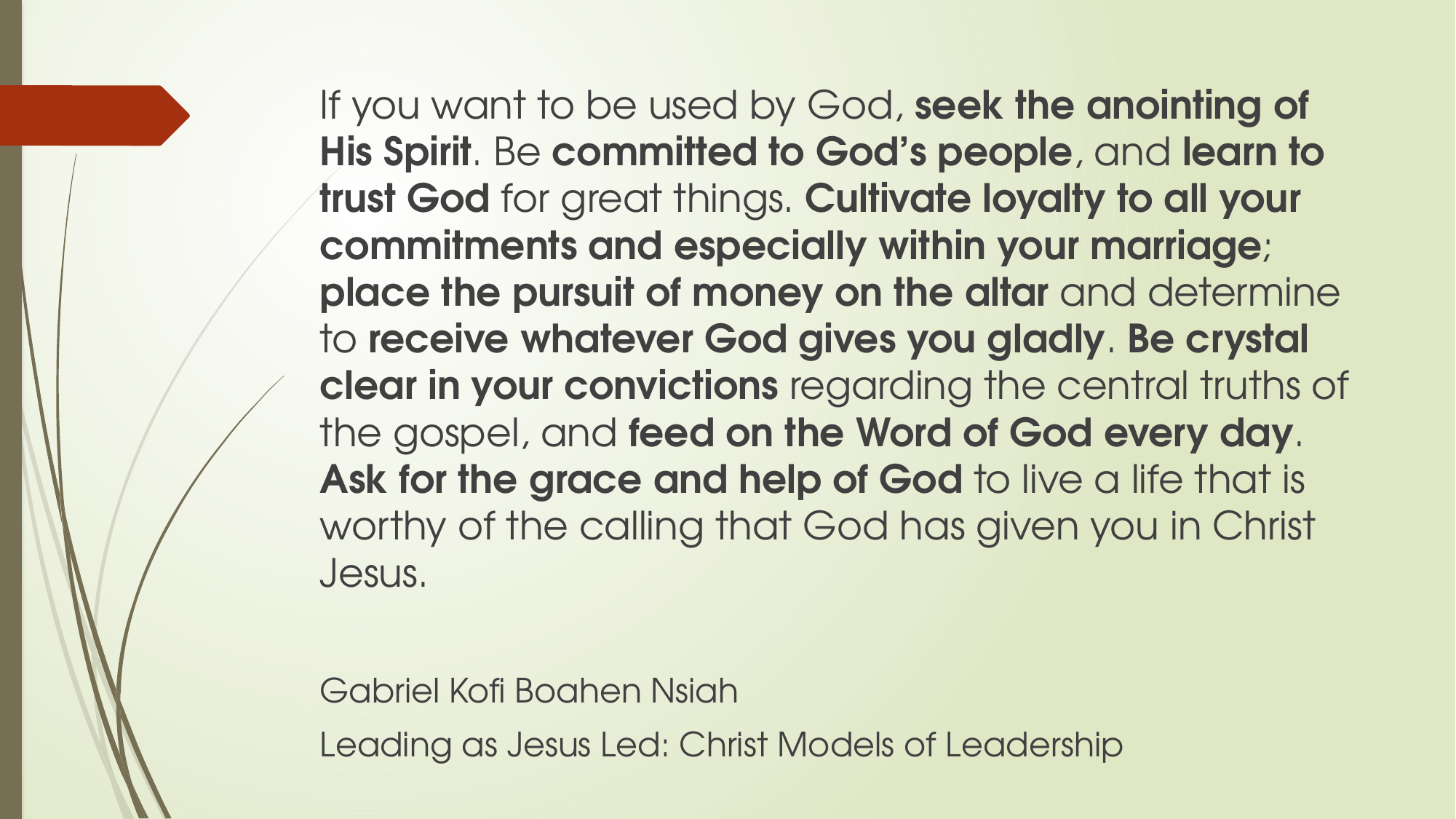

If you want to be used by God, seek the anointing of His Spirit. Be committed to God’s people, and learn to trust God for great things. Cultivate loyalty to all your commitments and especially within your marriage; place the pursuit of money on the altar and determine to receive whatever God gives you gladly. Be crystal clear in your convictions regarding the central truths of the gospel, and feed on the Word of God every day. Ask for the grace and help of God to live a life that is worthy of the calling that God has given you in Christ Jesus.

Gabriel Kofi Boahen Nsiah
Leading as Jesus Led: Christ Models of Leadership